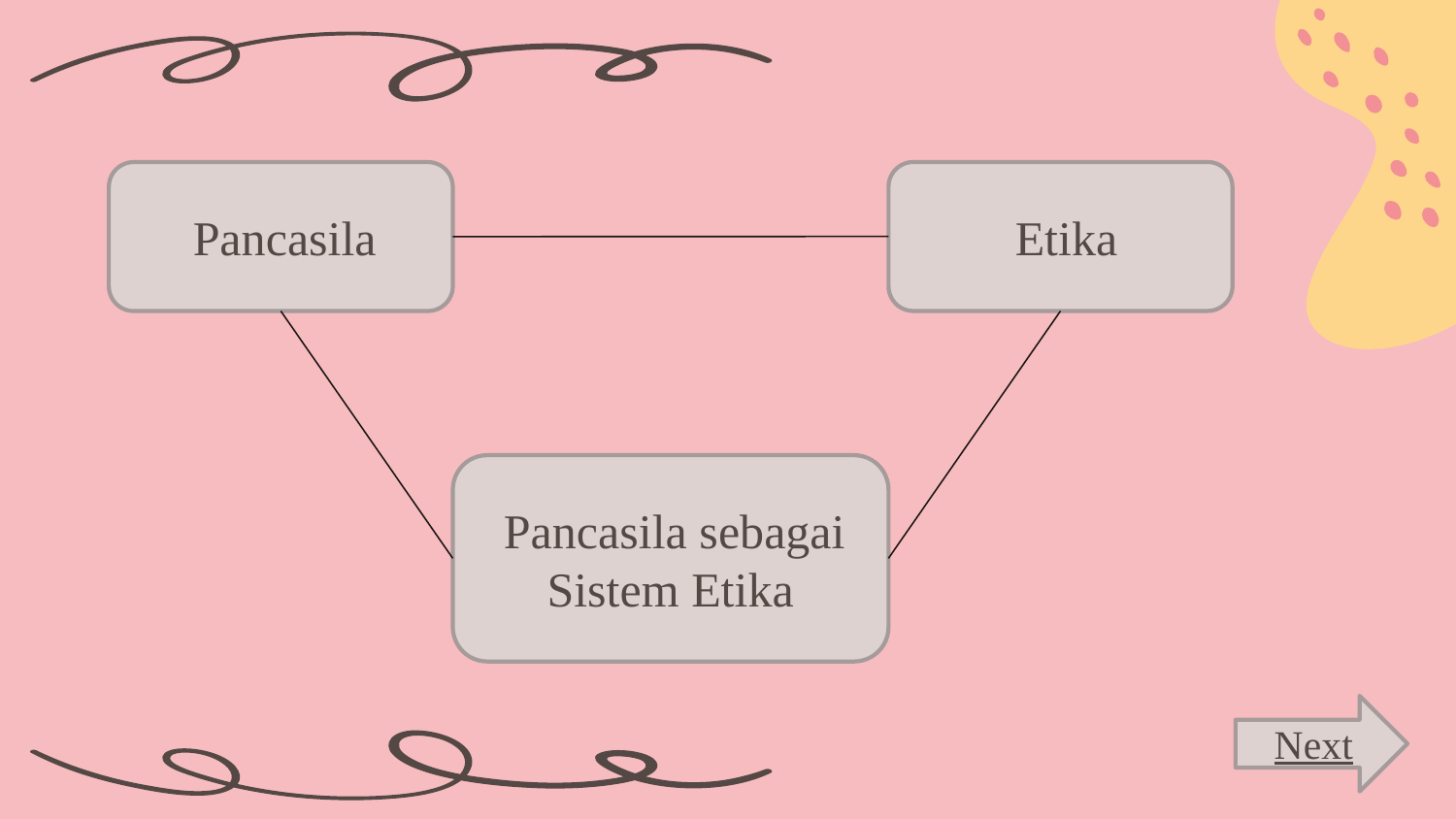

Etika
 Pancasila
 Pancasila sebagai Sistem Etika
 Next